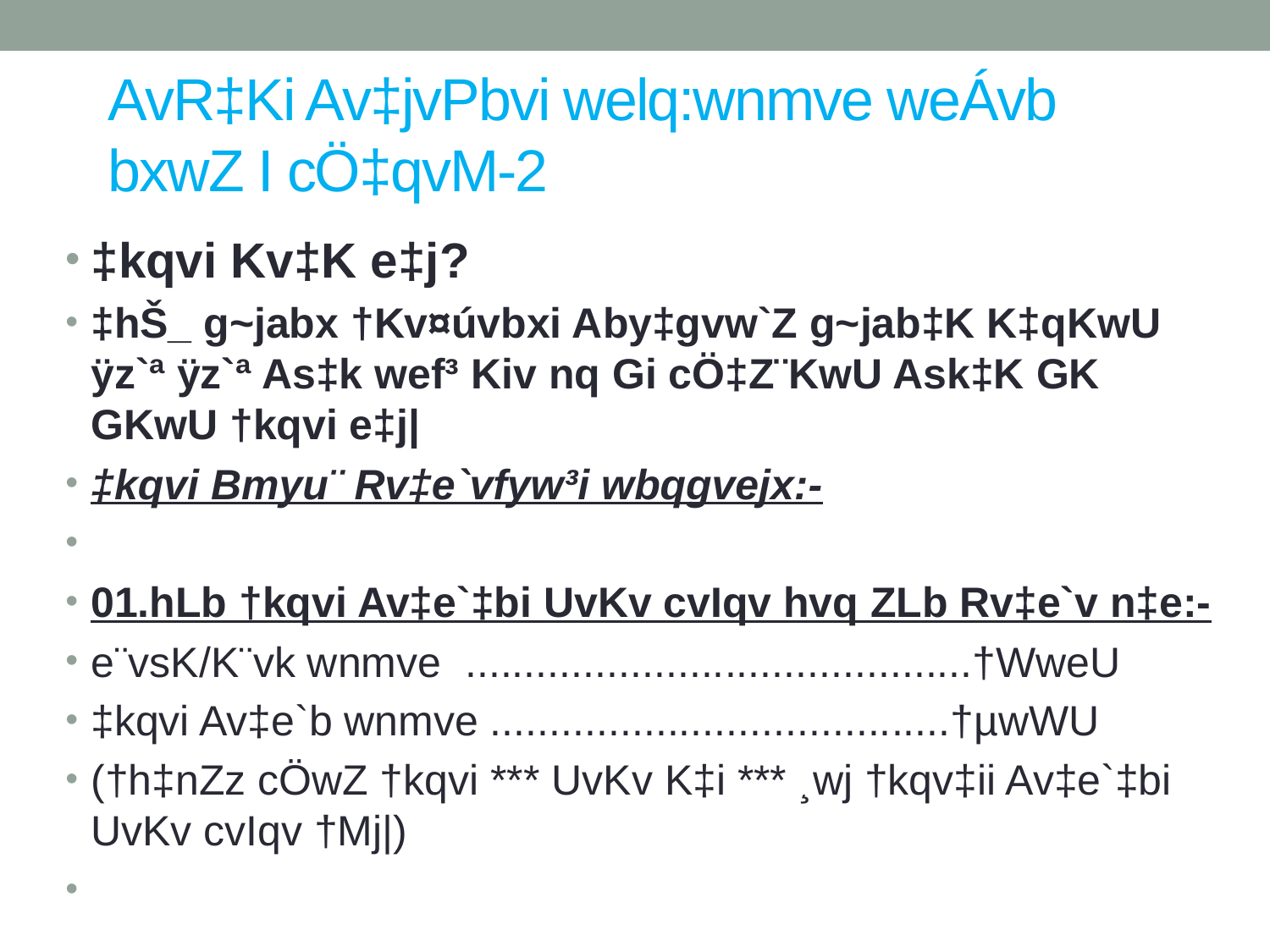

# AvR‡Ki Av‡jvPbvi welq:wnmve weÁvb bxwZ I cÖ‡qvM-2
‡kqvi Kv‡K e‡j?
‡hŠ_ g~jabx †Kv¤úvbxi Aby‡gvw`Z g~jab‡K K‡qKwU ÿz`ª ÿz`ª As‡k wef³ Kiv nq Gi cÖ‡Z¨KwU Ask‡K GK GKwU †kqvi e‡j|
‡kqvi Bmyu¨ Rv‡e`vfyw³i wbqgvejx:-

01.hLb †kqvi Av‡e`‡bi UvKv cvIqv hvq ZLb Rv‡e`v n‡e:-
e¨vsK/K¨vk wnmve  ...........................................†WweU
‡kqvi Av‡e`b wnmve .......................................†µwWU
(†h‡nZz cÖwZ †kqvi *** UvKv K‡i *** ¸wj †kqv‡ii Av‡e`‡bi UvKv cvIqv †Mj|)